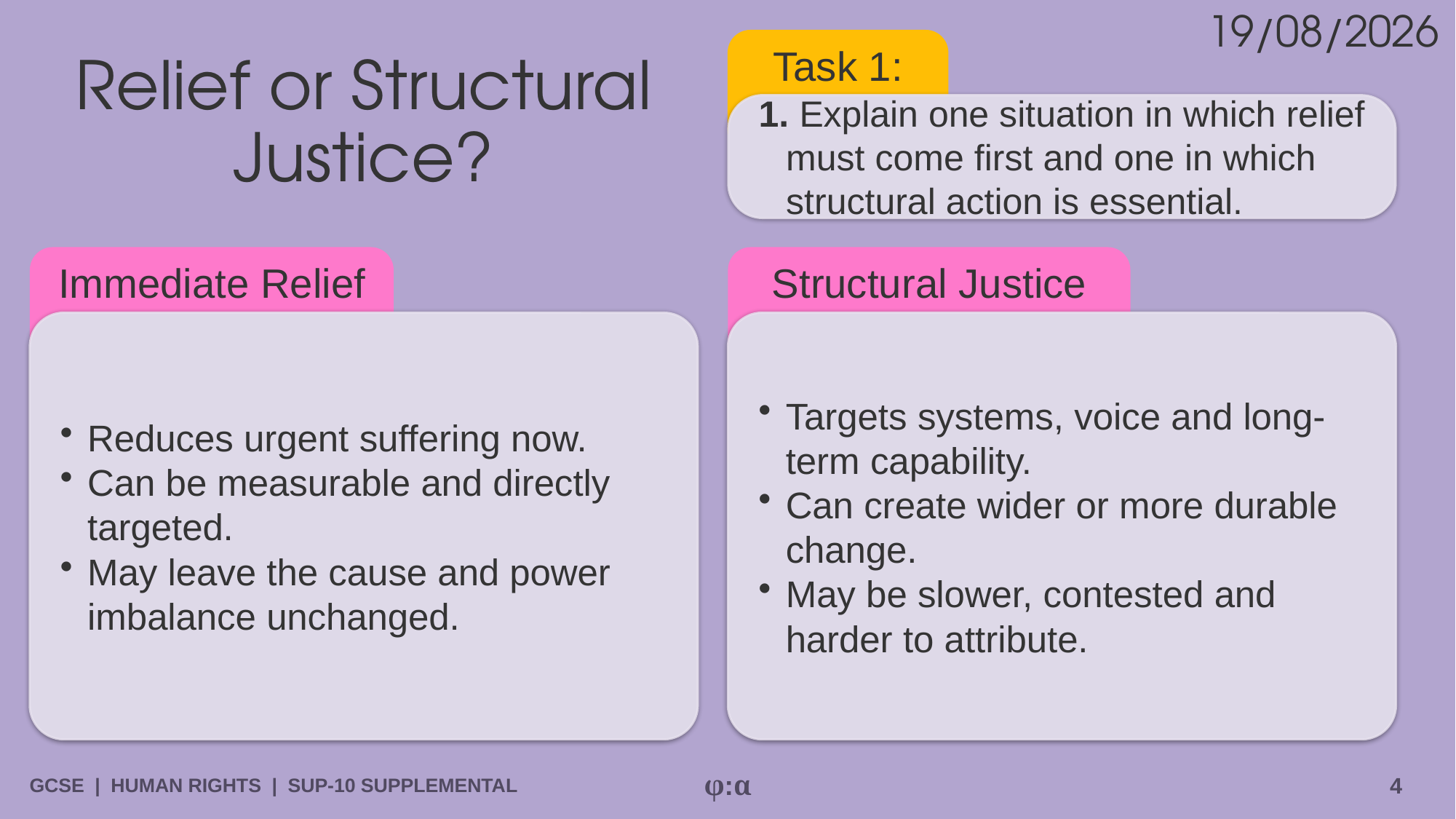

19/08/2026
# Relief or Structural Justice?
Task 1:
1. Explain one situation in which relief must come first and one in which structural action is essential.
Immediate Relief
Structural Justice
​Reduces urgent suffering now.
​Can be measurable and directly targeted.
​May leave the cause and power imbalance unchanged.
​Targets systems, voice and long-term capability.
​Can create wider or more durable change.
​May be slower, contested and harder to attribute.
GCSE  |  HUMAN RIGHTS  |  SUP-10 SUPPLEMENTAL
φ:α
4